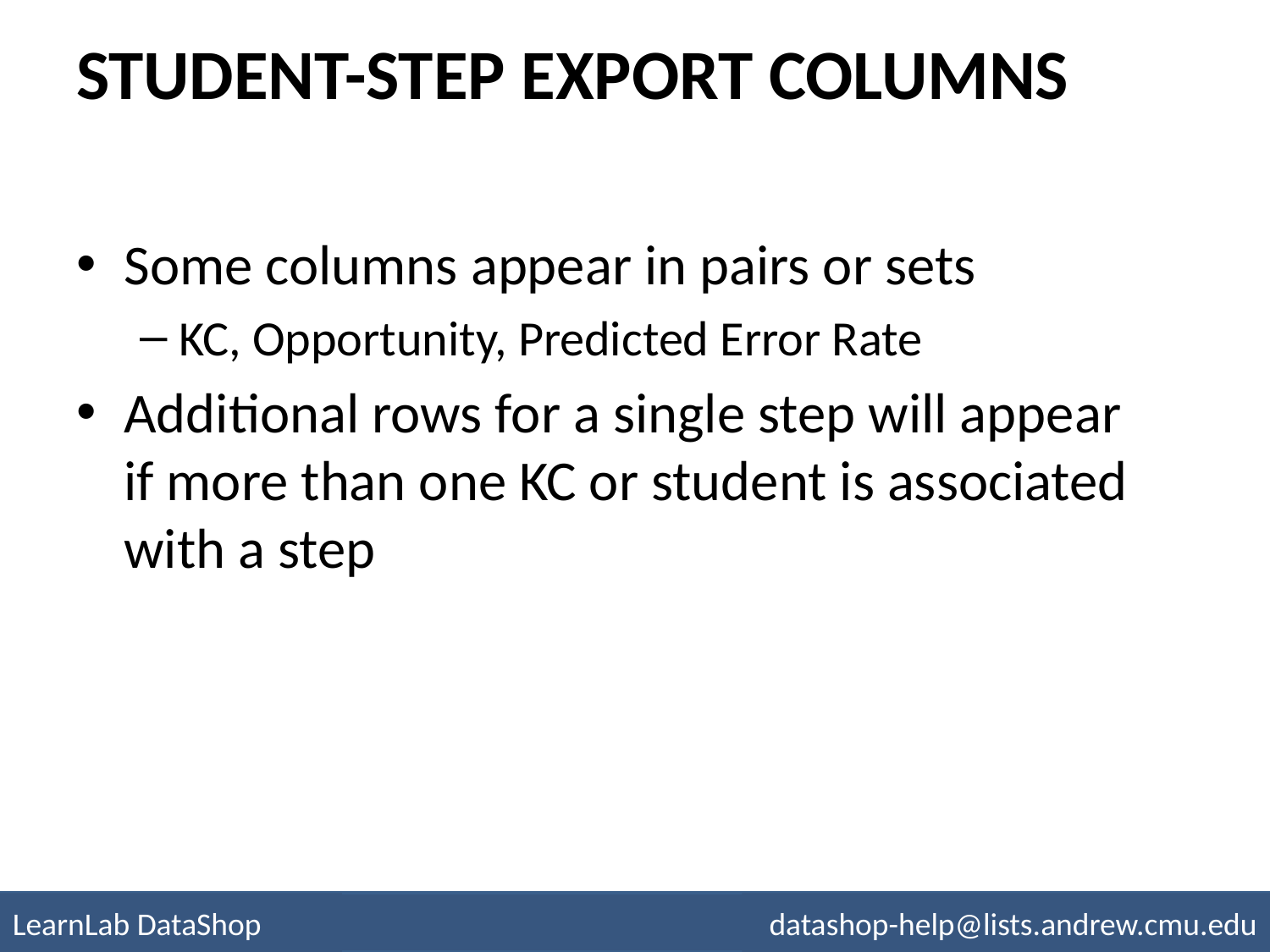

# Student-Step Export Columns
Some columns appear in pairs or sets
KC, Opportunity, Predicted Error Rate
Additional rows for a single step will appear if more than one KC or student is associated with a step

LearnLab DataShop
datashop-help@lists.andrew.cmu.edu
pslcdatashop.org